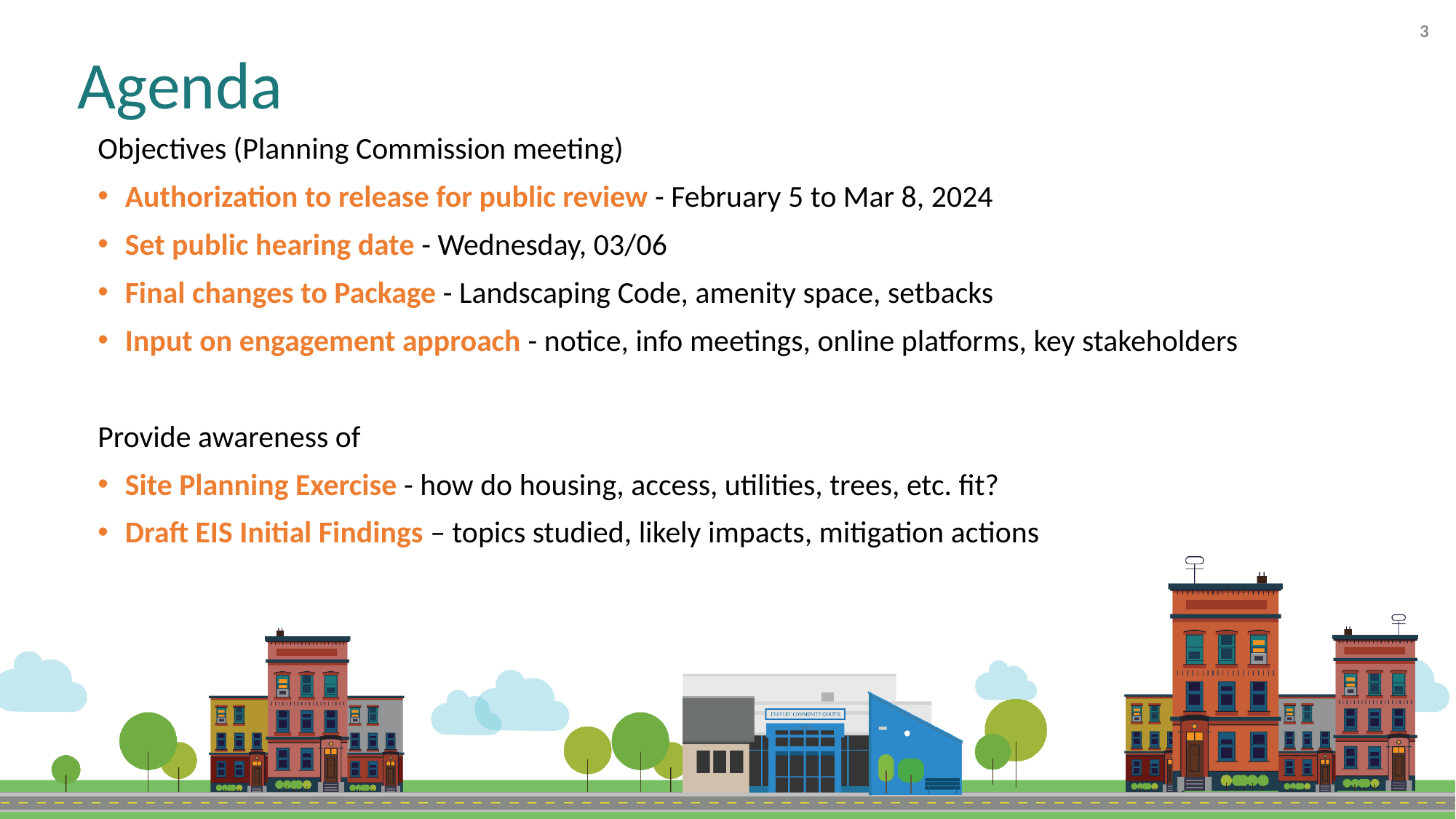

# Agenda
3
Objectives (Planning Commission meeting)
Authorization to release for public review - February 5 to Mar 8, 2024
Set public hearing date - Wednesday, 03/06
Final changes to Package - Landscaping Code, amenity space, setbacks
Input on engagement approach - notice, info meetings, online platforms, key stakeholders

Provide awareness of
Site Planning Exercise - how do housing, access, utilities, trees, etc. fit?
Draft EIS Initial Findings – topics studied, likely impacts, mitigation actions